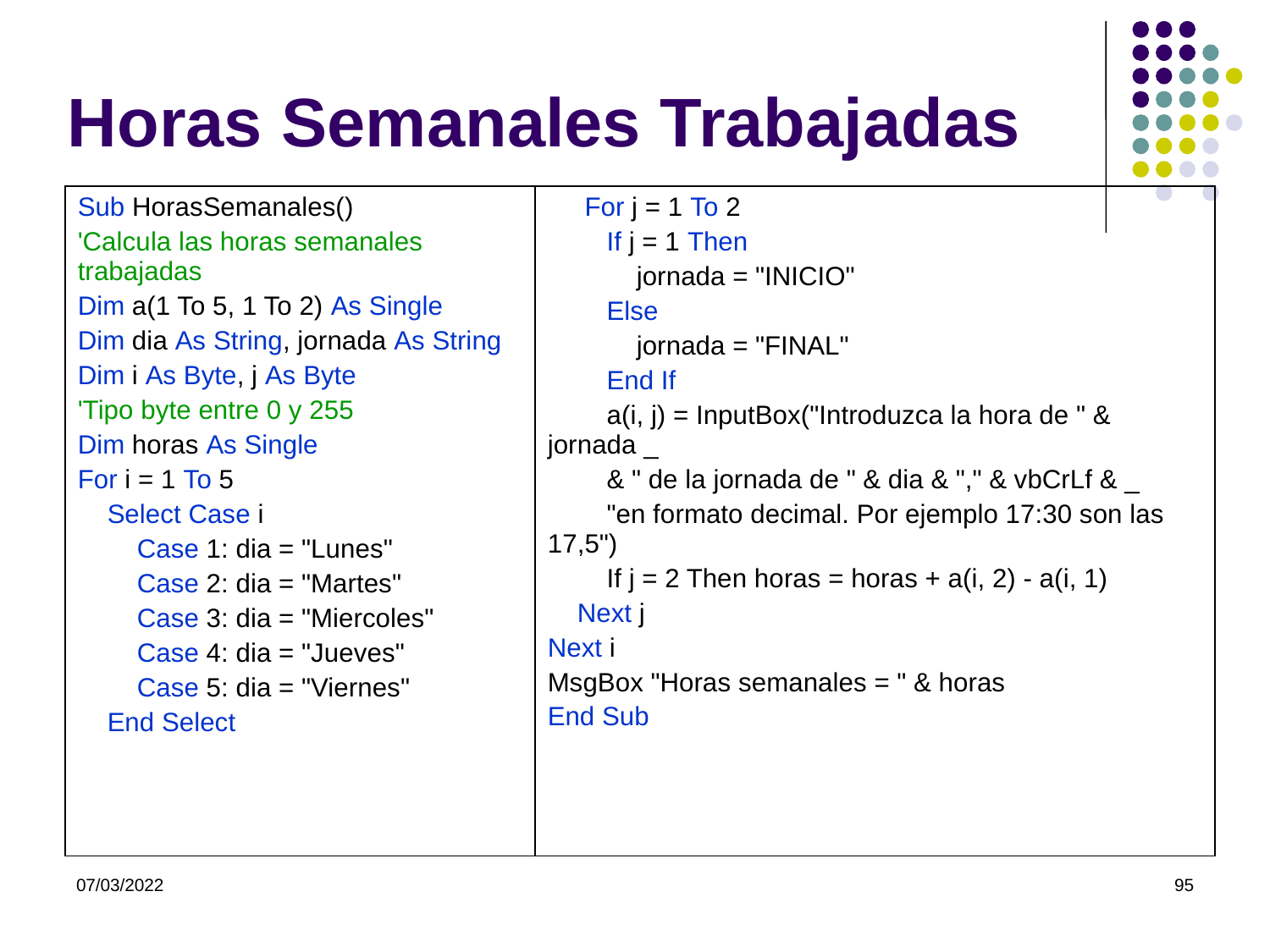

# Horas Semanales Trabajadas
| Sub HorasSemanales() 'Calcula las horas semanales trabajadas Dim a(1 To 5, 1 To 2) As Single Dim dia As String, jornada As String Dim i As Byte, j As Byte 'Tipo byte entre 0 y 255 Dim horas As Single For i = 1 To 5 Select Case i Case 1: dia = "Lunes" Case 2: dia = "Martes" Case 3: dia = "Miercoles" Case 4: dia = "Jueves" Case 5: dia = "Viernes" End Select | For j = 1 To 2 If j = 1 Then jornada = "INICIO" Else jornada = "FINAL" End If a(i, j) = InputBox("Introduzca la hora de " & jornada \_ & " de la jornada de " & dia & "," & vbCrLf & \_ "en formato decimal. Por ejemplo 17:30 son las 17,5") If j = 2 Then horas = horas + a(i, 2) - a(i, 1) Next j Next i MsgBox "Horas semanales = " & horas End Sub |
| --- | --- |
07/03/2022
95